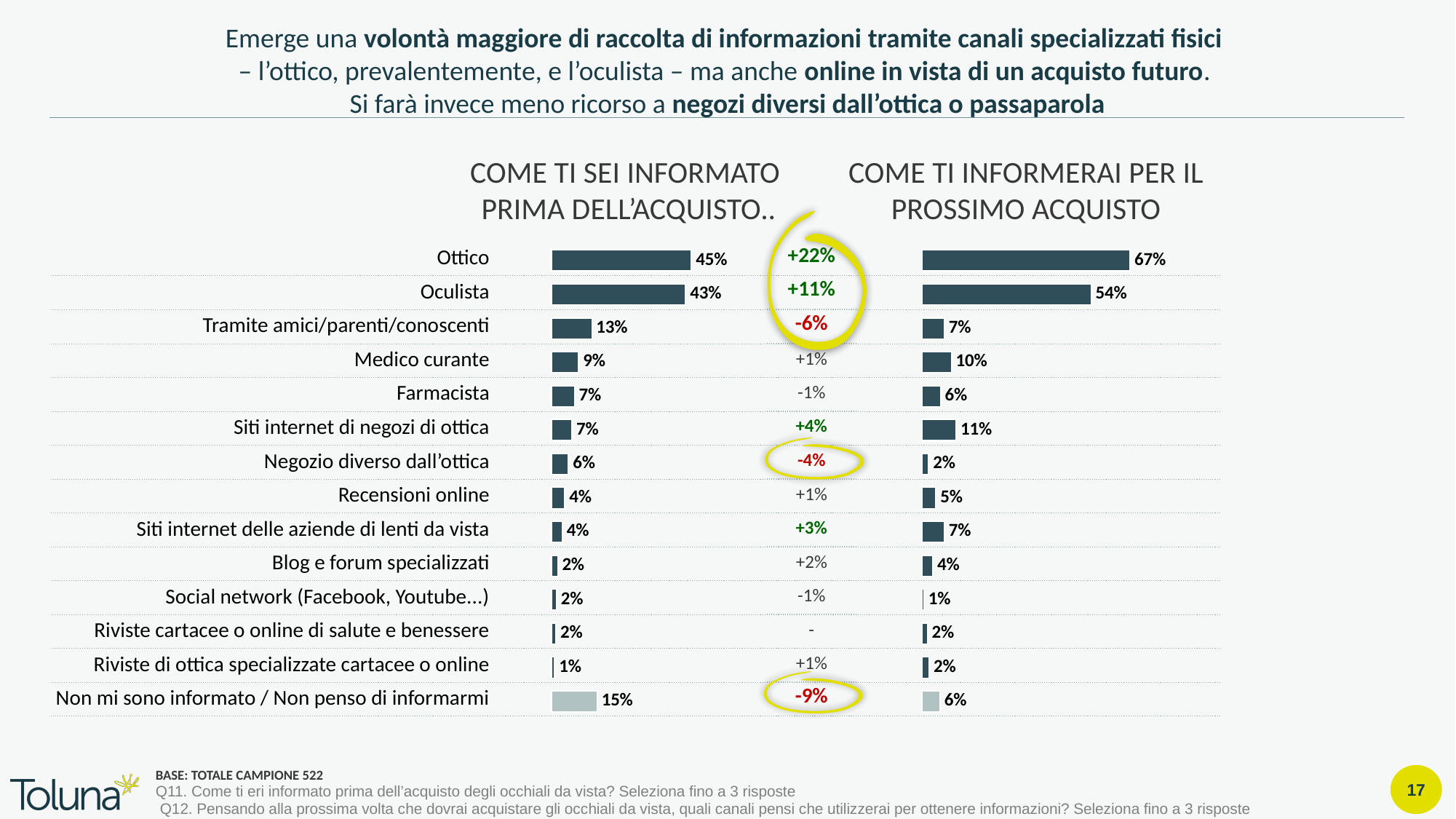

Emerge una volontà maggiore di raccolta di informazioni tramite canali specializzati fisici
– l’ottico, prevalentemente, e l’oculista – ma anche online in vista di un acquisto futuro.
Si farà invece meno ricorso a negozi diversi dall’ottica o passaparola
COME TI SEI INFORMATO
PRIMA DELL’ACQUISTO..
COME TI INFORMERAI PER IL PROSSIMO ACQUISTO

### Chart

| Category | TOT |
|---|---|
| Ottico | 0.4483 |
| Oculista | 0.43 |
| Tramite amici/parenti/conoscenti | 0.1303 |
| Medico curante | 0.08810000000000001 |
| Farmacista | 0.0747 |
| Siti internet di negozi di ottica | 0.067 |
| Negozio diverso dall’ottica | 0.0556 |
| Recensioni online | 0.0441 |
| Siti internet delle aziende di lenti da vista | 0.0364 |
| Blog e forum specializzati | 0.021099999999999997 |
| Social network (Facebook, Youtube...) | 0.0172 |
| Riviste cartacee o online di salute e benessere | 0.015300000000000001 |
| Riviste di ottica specializzate cartacee o online | 0.0115 |
| Non mi sono informato / Non penso di informarmi  | 0.1475 |

### Chart

| Category | TOT |
|---|---|
| Ottico | 0.6667000000000001 |
| Oculista | 0.5421 |
| Tramite amici/parenti/conoscenti | 0.0728 |
| Medico curante | 0.0958 |
| Farmacista | 0.0613 |
| Siti internet di negozi di ottica | 0.11109999999999999 |
| Negozio diverso dall’ottica | 0.023 |
| Recensioni online | 0.046 |
| Siti internet delle aziende di lenti da vista | 0.0728 |
| Blog e forum specializzati | 0.0364 |
| Social network (Facebook, Youtube...) | 0.0077 |
| Riviste cartacee o online di salute e benessere | 0.0192 |
| Riviste di ottica specializzate cartacee o online | 0.024900000000000002 |
| Non mi sono informato / Non penso di informarmi  | 0.0594 |
| +22% |
| --- |
| +11% |
| -6% |
| +1% |
| -1% |
| +4% |
| -4% |
| +1% |
| +3% |
| +2% |
| -1% |
| - |
| +1% |
| -9% |
| Ottico |  |
| --- | --- |
| Oculista |  |
| Tramite amici/parenti/conoscenti |  |
| Medico curante |  |
| Farmacista |  |
| Siti internet di negozi di ottica |  |
| Negozio diverso dall’ottica |  |
| Recensioni online |  |
| Siti internet delle aziende di lenti da vista |  |
| Blog e forum specializzati |  |
| Social network (Facebook, Youtube...) |  |
| Riviste cartacee o online di salute e benessere |  |
| Riviste di ottica specializzate cartacee o online |  |
| Non mi sono informato / Non penso di informarmi |  |

BASE: TOTALE CAMPIONE 522
Q11. Come ti eri informato prima dell’acquisto degli occhiali da vista? Seleziona fino a 3 risposte
 Q12. Pensando alla prossima volta che dovrai acquistare gli occhiali da vista, quali canali pensi che utilizzerai per ottenere informazioni? Seleziona fino a 3 risposte